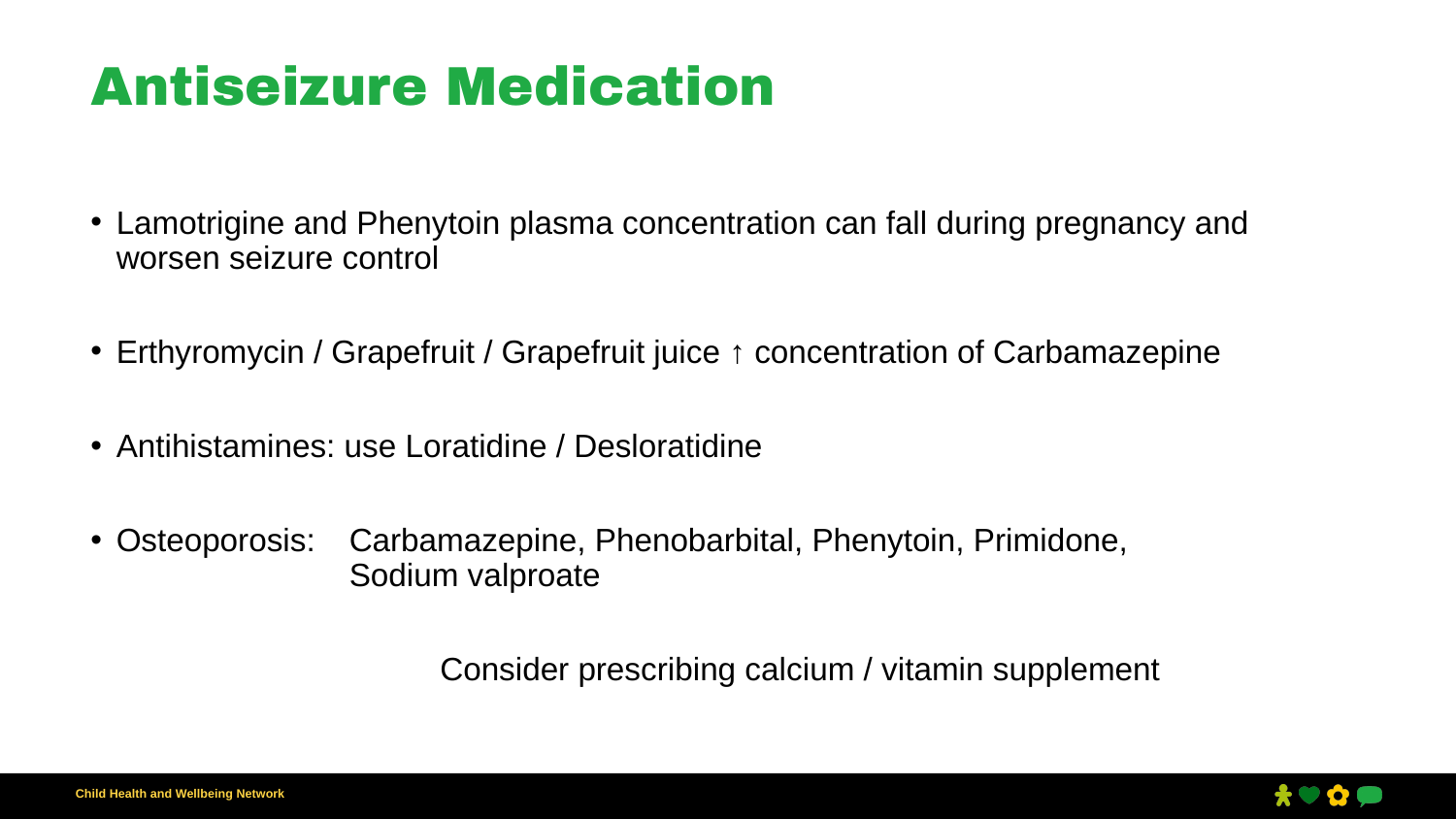

# Antiseizure Medication
Lamotrigine and Phenytoin plasma concentration can fall during pregnancy and worsen seizure control

Erthyromycin / Grapefruit / Grapefruit juice ↑ concentration of Carbamazepine

Antihistamines: use Loratidine / Desloratidine

Osteoporosis: 	Carbamazepine, Phenobarbital, Phenytoin, Primidone, 				Sodium valproate

  		 	Consider prescribing calcium / vitamin supplement